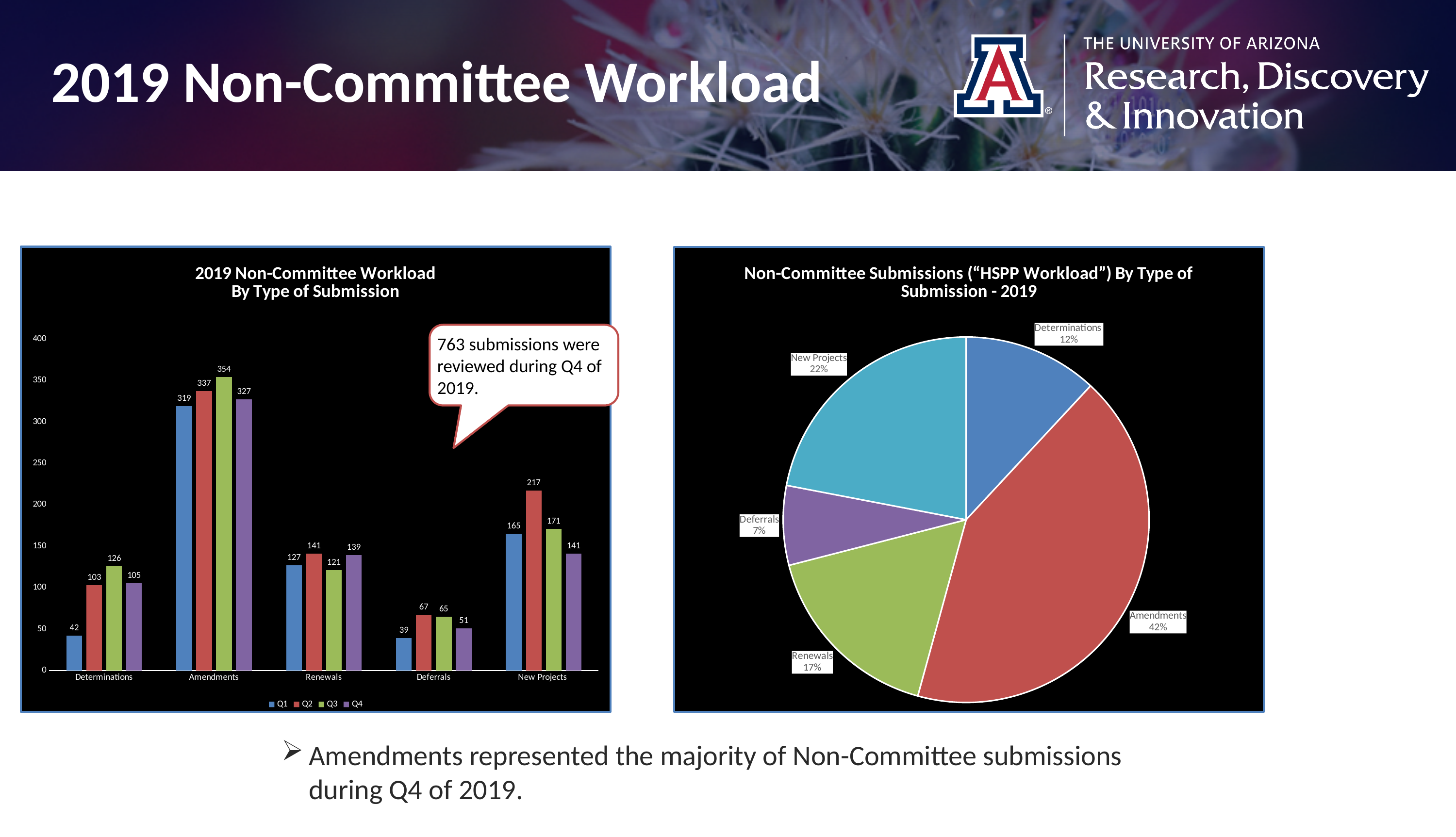

2019 Non-Committee Workload

### Chart: 2019 Non-Committee Workload
By Type of Submission

| Category | Q1 | Q2 | Q3 | Q4 |
|---|---|---|---|---|
| Determinations | 42.0 | 103.0 | 126.0 | 105.0 |
| Amendments | 319.0 | 337.0 | 354.0 | 327.0 |
| Renewals | 127.0 | 141.0 | 121.0 | 139.0 |
| Deferrals | 39.0 | 67.0 | 65.0 | 51.0 |
| New Projects  | 165.0 | 217.0 | 171.0 | 141.0 |

### Chart: Non-Committee Submissions (“HSPP Workload”) By Type of Submission - 2019

| Category | 2019 |
|---|---|
| Determinations  | 376.0 |
| Amendments | 1337.0 |
| Renewals | 528.0 |
| Deferrals | 222.0 |
| New Projects | 694.0 |
763 submissions were reviewed during Q4 of 2019.
Amendments represented the majority of Non-Committee submissions during Q4 of 2019.